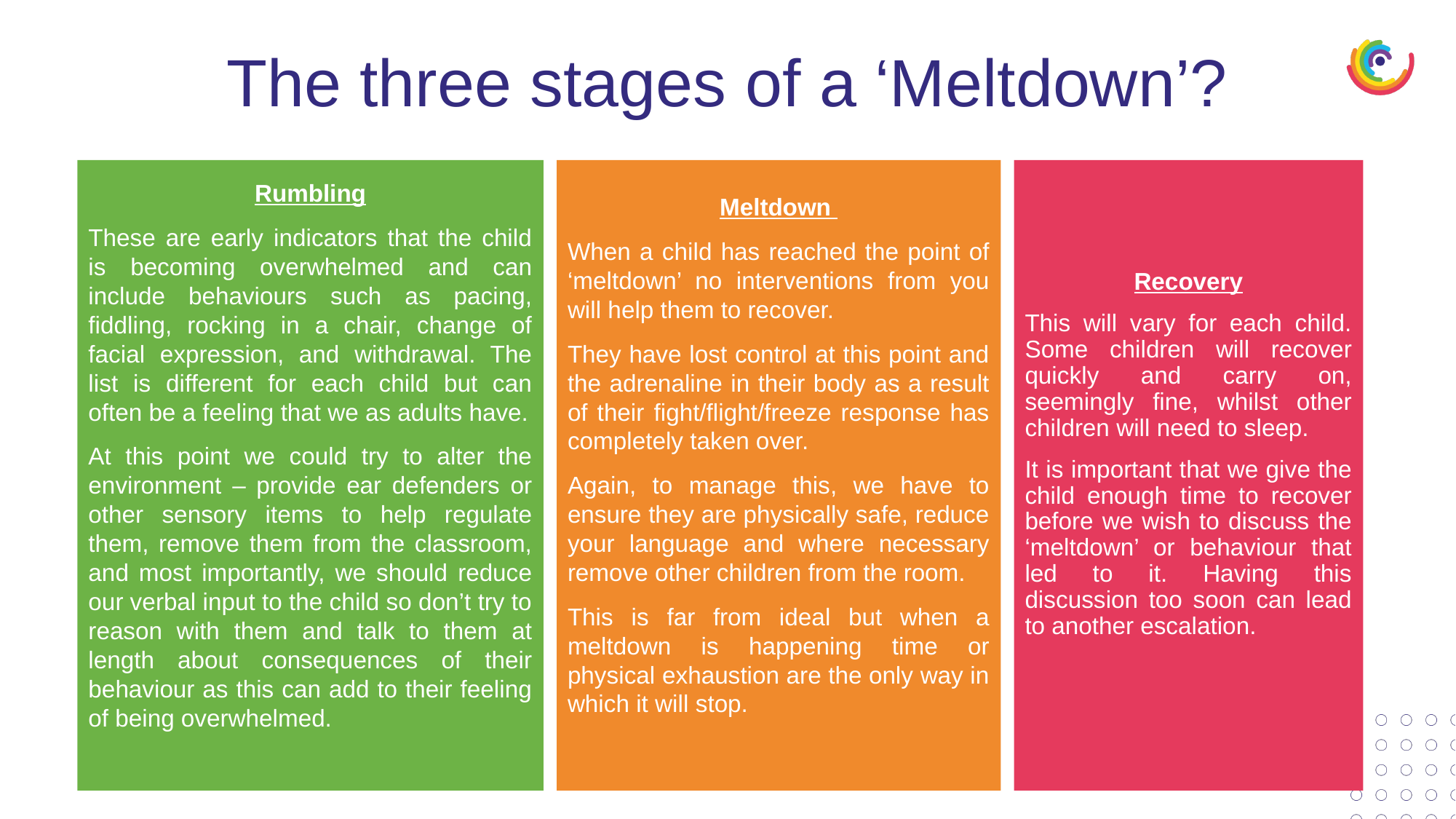

# The three stages of a ‘Meltdown’?
Rumbling
These are early indicators that the child is becoming overwhelmed and can include behaviours such as pacing, fiddling, rocking in a chair, change of facial expression, and withdrawal. The list is different for each child but can often be a feeling that we as adults have.
At this point we could try to alter the environment – provide ear defenders or other sensory items to help regulate them, remove them from the classroom, and most importantly, we should reduce our verbal input to the child so don’t try to reason with them and talk to them at length about consequences of their behaviour as this can add to their feeling of being overwhelmed.

Meltdown
When a child has reached the point of ‘meltdown’ no interventions from you will help them to recover.
They have lost control at this point and the adrenaline in their body as a result of their fight/flight/freeze response has completely taken over.
Again, to manage this, we have to ensure they are physically safe, reduce your language and where necessary remove other children from the room.
This is far from ideal but when a meltdown is happening time or physical exhaustion are the only way in which it will stop.

Recovery
This will vary for each child. Some children will recover quickly and carry on, seemingly fine, whilst other children will need to sleep.
It is important that we give the child enough time to recover before we wish to discuss the ‘meltdown’ or behaviour that led to it. Having this discussion too soon can lead to another escalation.